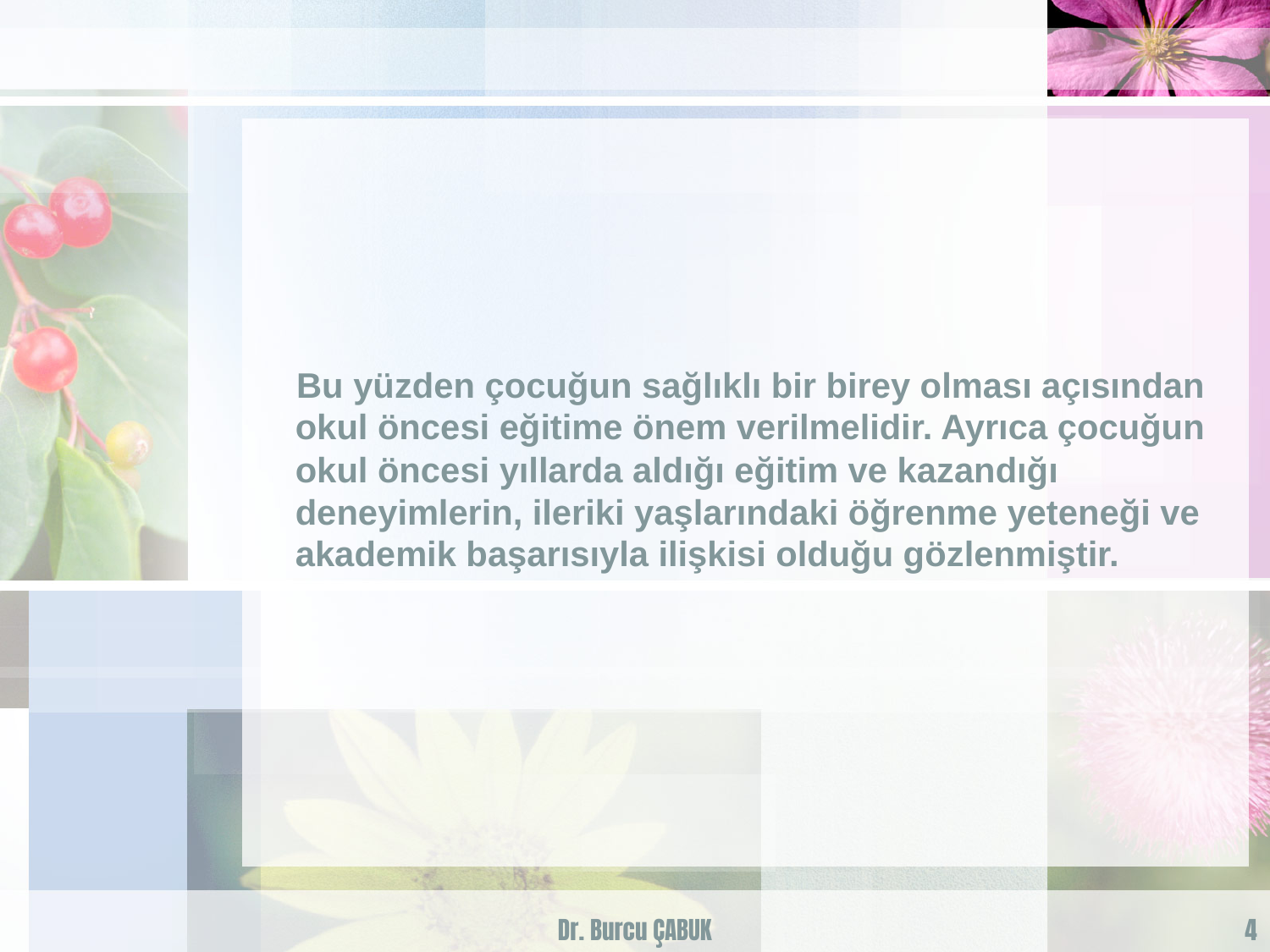

Bu yüzden çocuğun sağlıklı bir birey olması açısından okul öncesi eğitime önem verilmelidir. Ayrıca çocuğun okul öncesi yıllarda aldığı eğitim ve kazandığı deneyimlerin, ileriki yaşlarındaki öğrenme yeteneği ve akademik başarısıyla ilişkisi olduğu gözlenmiştir.
Dr. Burcu ÇABUK
4